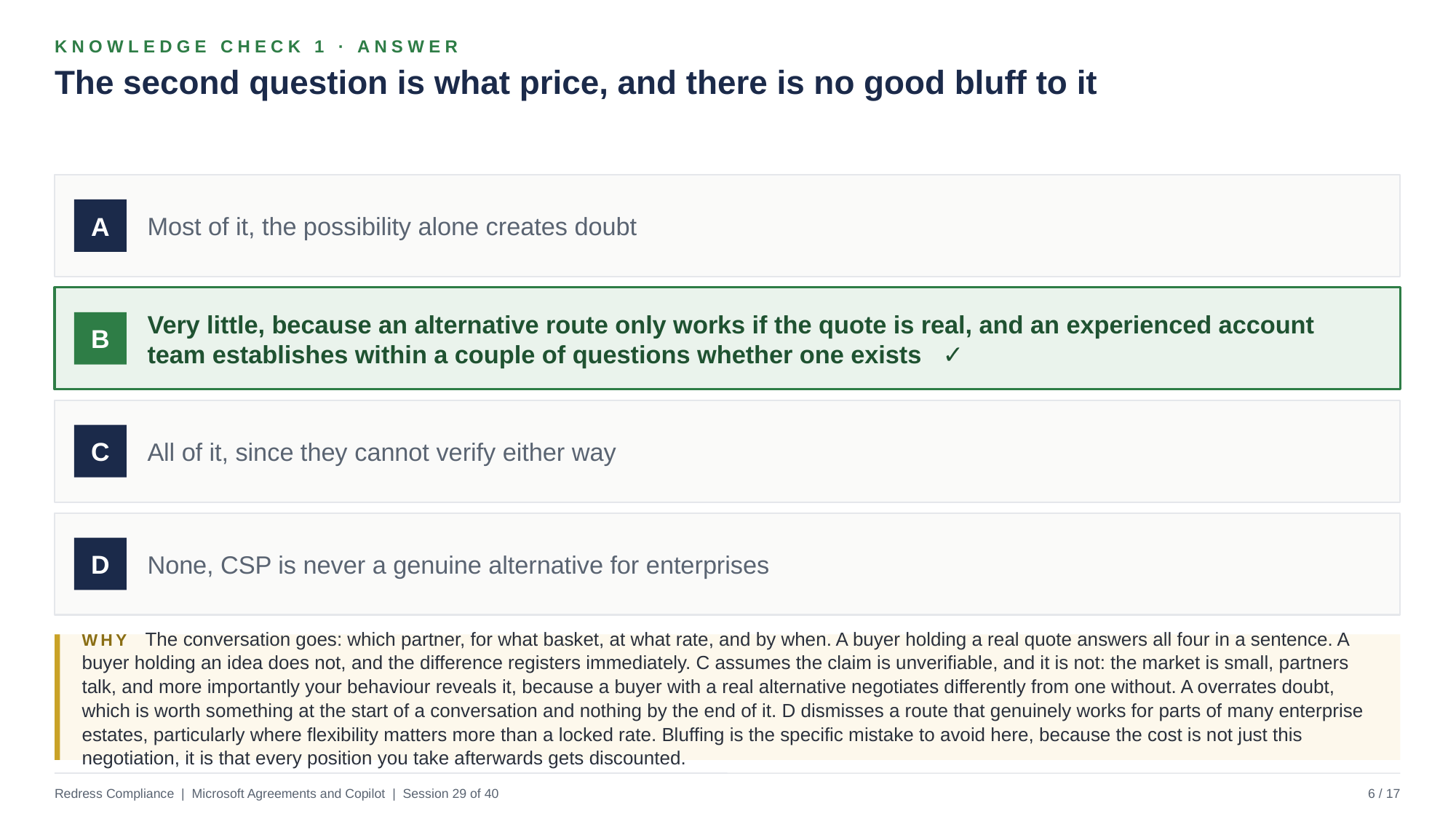

KNOWLEDGE CHECK 1 · ANSWER
The second question is what price, and there is no good bluff to it

Most of it, the possibility alone creates doubt

A

Very little, because an alternative route only works if the quote is real, and an experienced account team establishes within a couple of questions whether one exists   ✓

B

All of it, since they cannot verify either way

C

None, CSP is never a genuine alternative for enterprises

D

WHY  The conversation goes: which partner, for what basket, at what rate, and by when. A buyer holding a real quote answers all four in a sentence. A buyer holding an idea does not, and the difference registers immediately. C assumes the claim is unverifiable, and it is not: the market is small, partners talk, and more importantly your behaviour reveals it, because a buyer with a real alternative negotiates differently from one without. A overrates doubt, which is worth something at the start of a conversation and nothing by the end of it. D dismisses a route that genuinely works for parts of many enterprise estates, particularly where flexibility matters more than a locked rate. Bluffing is the specific mistake to avoid here, because the cost is not just this negotiation, it is that every position you take afterwards gets discounted.

Redress Compliance  |  Microsoft Agreements and Copilot  |  Session 29 of 40
6 / 17